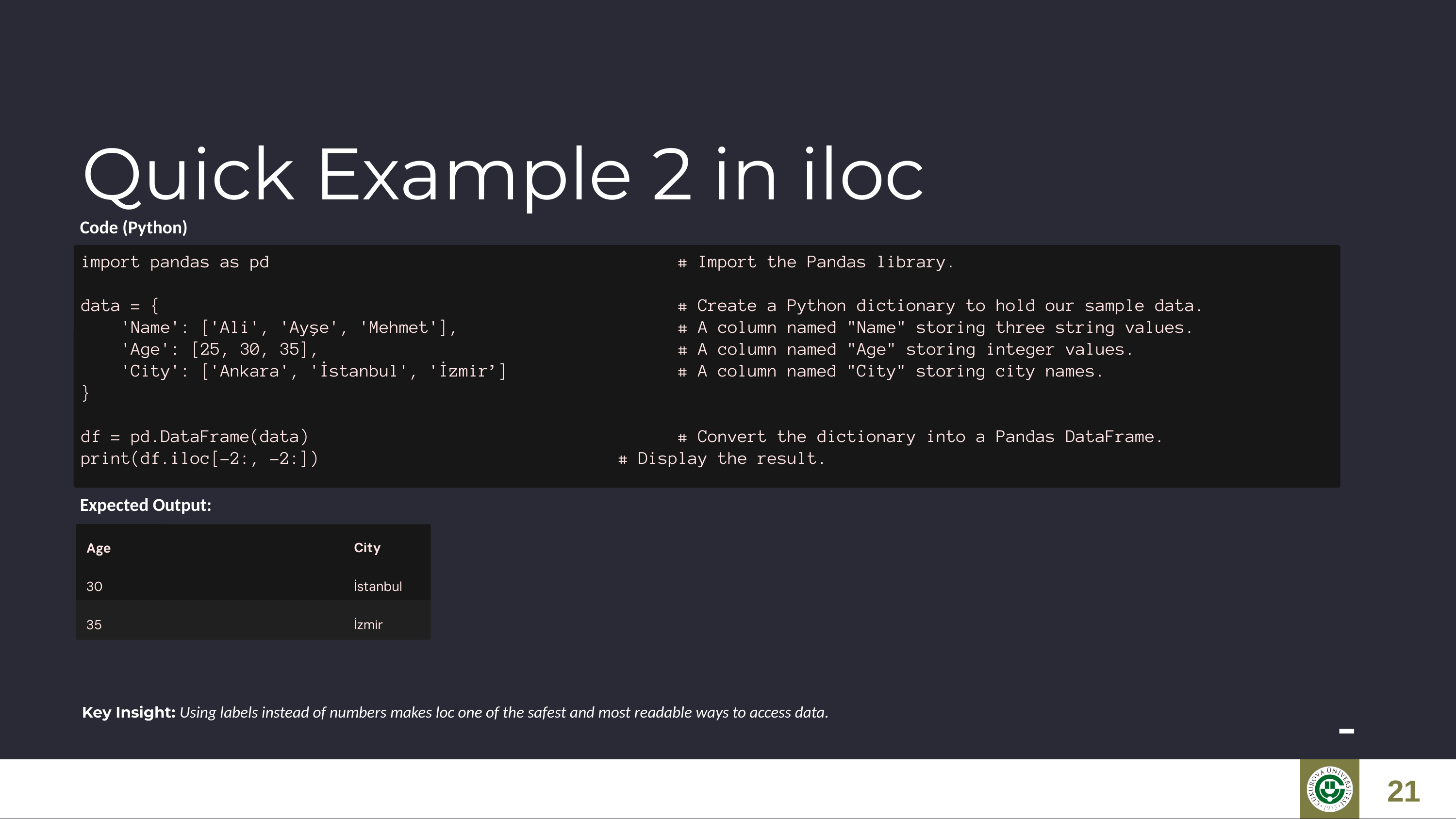

Quick Example 2 in iloc
Code (Python)
import pandas as pd                                         # Import the Pandas library.

data = {                                                    # Create a Python dictionary to hold our sample data.
    'Name': ['Ali', 'Ayşe', 'Mehmet'],                      # A column named "Name" storing three string values.
    'Age': [25, 30, 35],                                    # A column named "Age" storing integer values.
    'City': ['Ankara', 'İstanbul', 'İzmir’]                 # A column named "City" storing city names.
}

df = pd.DataFrame(data)                                     # Convert the dictionary into a Pandas DataFrame.
print(df.iloc[-2:, -2:])                              # Display the result.
Expected Output:

Age

City

30
İstanbul

35
İzmir

-
Key Insight: Using labels instead of numbers makes loc one of the safest and most readable ways to access data.

21